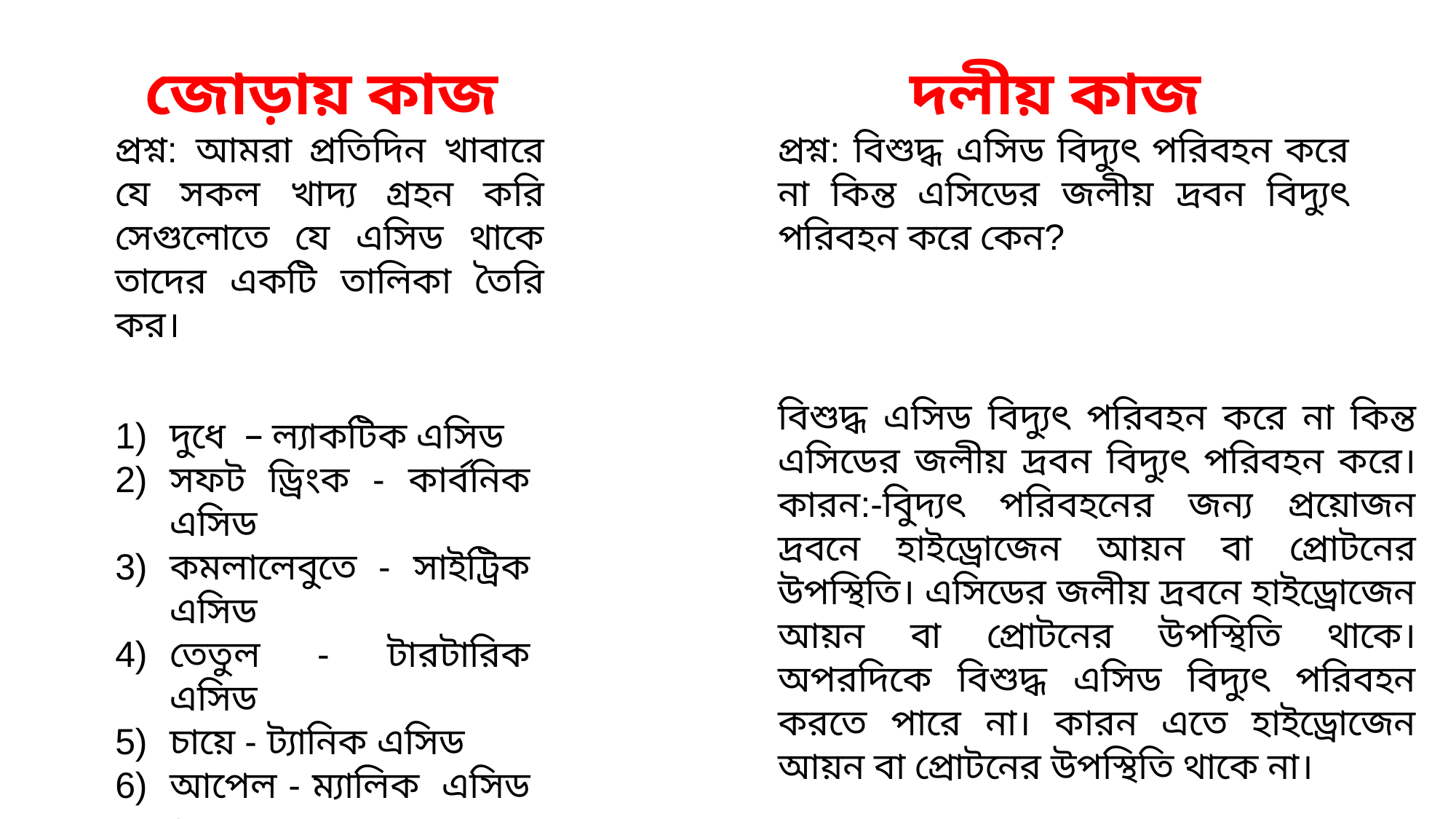

জোড়ায় কাজ
প্রশ্ন: আমরা প্রতিদিন খাবারে যে সকল খাদ্য গ্রহন করি সেগুলোতে যে এসিড থাকে তাদের একটি তালিকা তৈরি কর।

দলীয় কাজ
প্রশ্ন: বিশুদ্ধ এসিড বিদ্যুৎ পরিবহন করে না কিন্ত এসিডের জলীয় দ্রবন বিদ্যুৎ পরিবহন করে কেন?
বিশুদ্ধ এসিড বিদ্যুৎ পরিবহন করে না কিন্ত এসিডের জলীয় দ্রবন বিদ্যুৎ পরিবহন করে। কারন:-বিুদ্যৎ পরিবহনের জন্য প্রয়োজন দ্রবনে হাইড্রোজেন আয়ন বা প্রোটনের উপস্থিতি। এসিডের জলীয় দ্রবনে হাইড্রোজেন আয়ন বা প্রোটনের উপস্থিতি থাকে। অপরদিকে বিশুদ্ধ এসিড বিদ্যুৎ পরিবহন করতে পারে না। কারন এতে হাইড্রোজেন আয়ন বা প্রোটনের ‍উপস্থিতি থাকে না।
দুধে  – ল্যাকটিক এসিড
সফট ড্রিংক - কার্বনিক এসিড
কমলালেবুতে - সাইট্রিক এসিড
তেতুল - টারটারিক এসিড
চায়ে - ট্যানিক এসিড
আপেল - ম্যালিক  এসিড ।